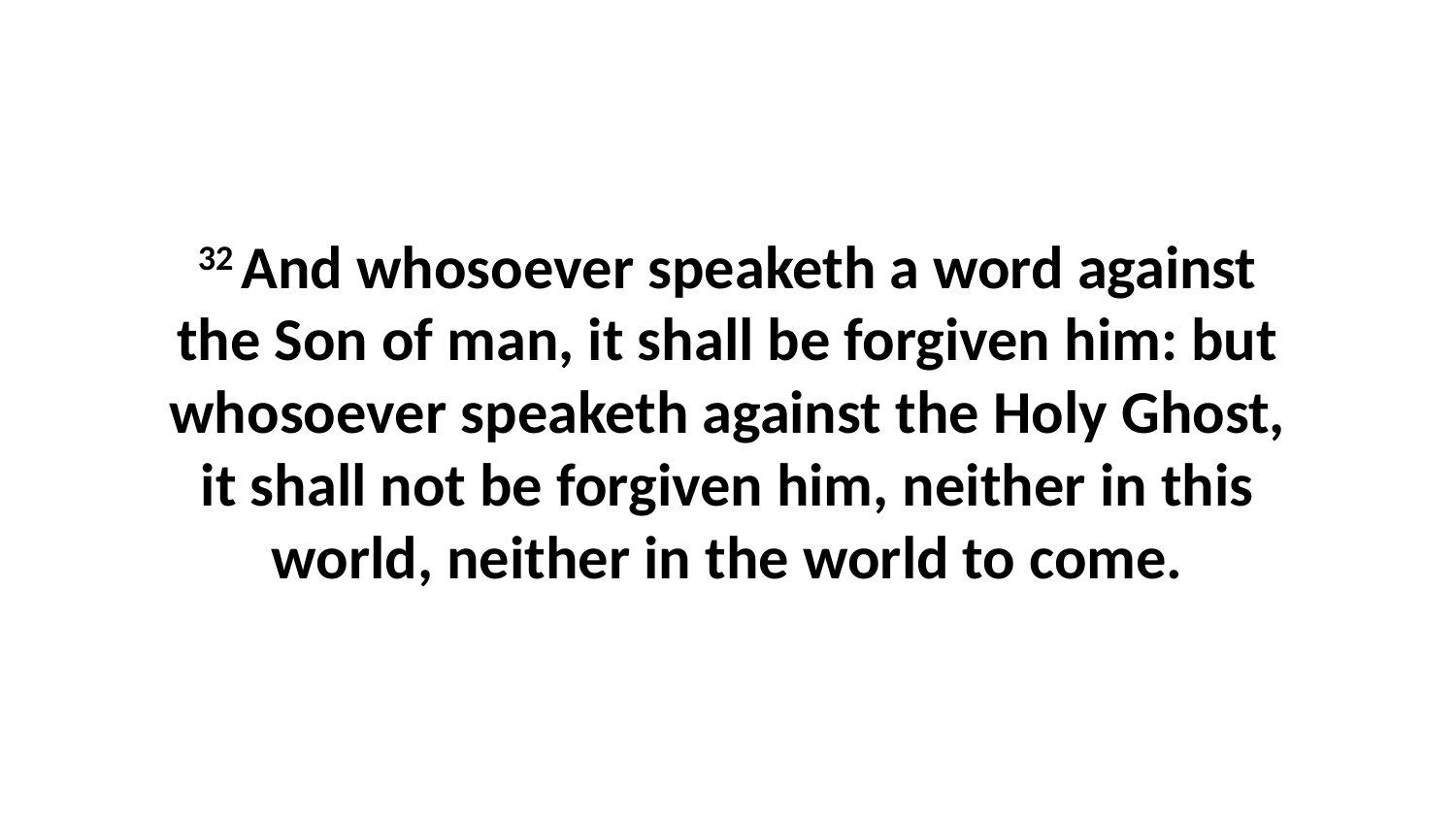

32 And whosoever speaketh a word against the Son of man, it shall be forgiven him: but whosoever speaketh against the Holy Ghost, it shall not be forgiven him, neither in this world, neither in the world to come.